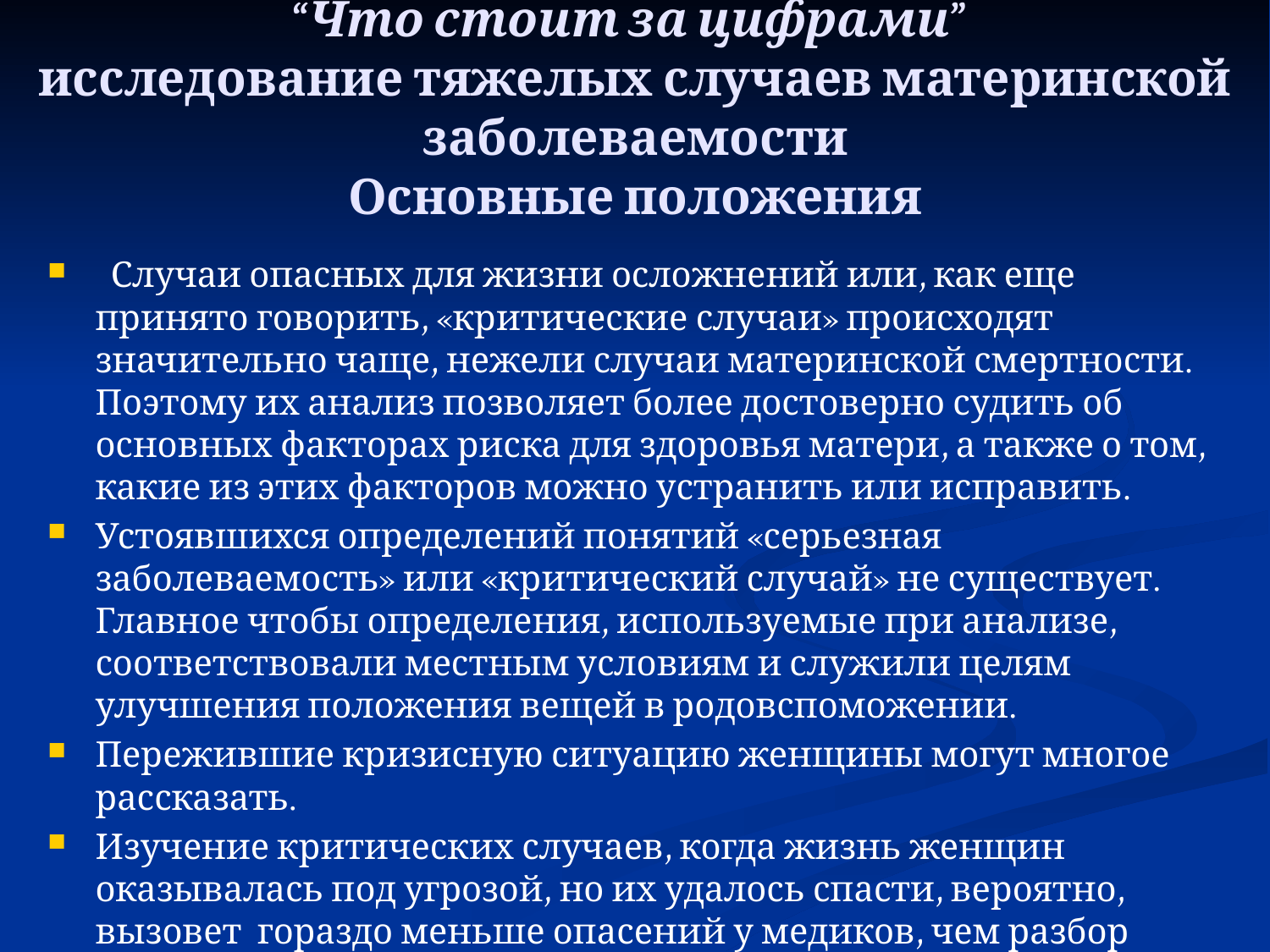

# “Что стоит за цифрами” исследование тяжелых случаев материнской заболеваемости Основные положения

  Случаи опасных для жизни осложнений или, как еще принято говорить, «критические случаи» происходят значительно чаще, нежели случаи материнской смертности. Поэтому их анализ позволяет более достоверно судить об основных факторах риска для здоровья матери, а также о том, какие из этих факторов можно устранить или исправить.
Устоявшихся определений понятий «серьезная заболеваемость» или «критический случай» не существует. Главное чтобы определения, используемые при анализе, соответствовали местным условиям и служили целям улучшения положения вещей в родовспоможении.
Пережившие кризисную ситуацию женщины могут многое рассказать.
Изучение критических случаев, когда жизнь женщин оказывалась под угрозой, но их удалось спасти, вероятно, вызовет  гораздо меньше опасений у медиков, чем разбор случаев материнской смертности.